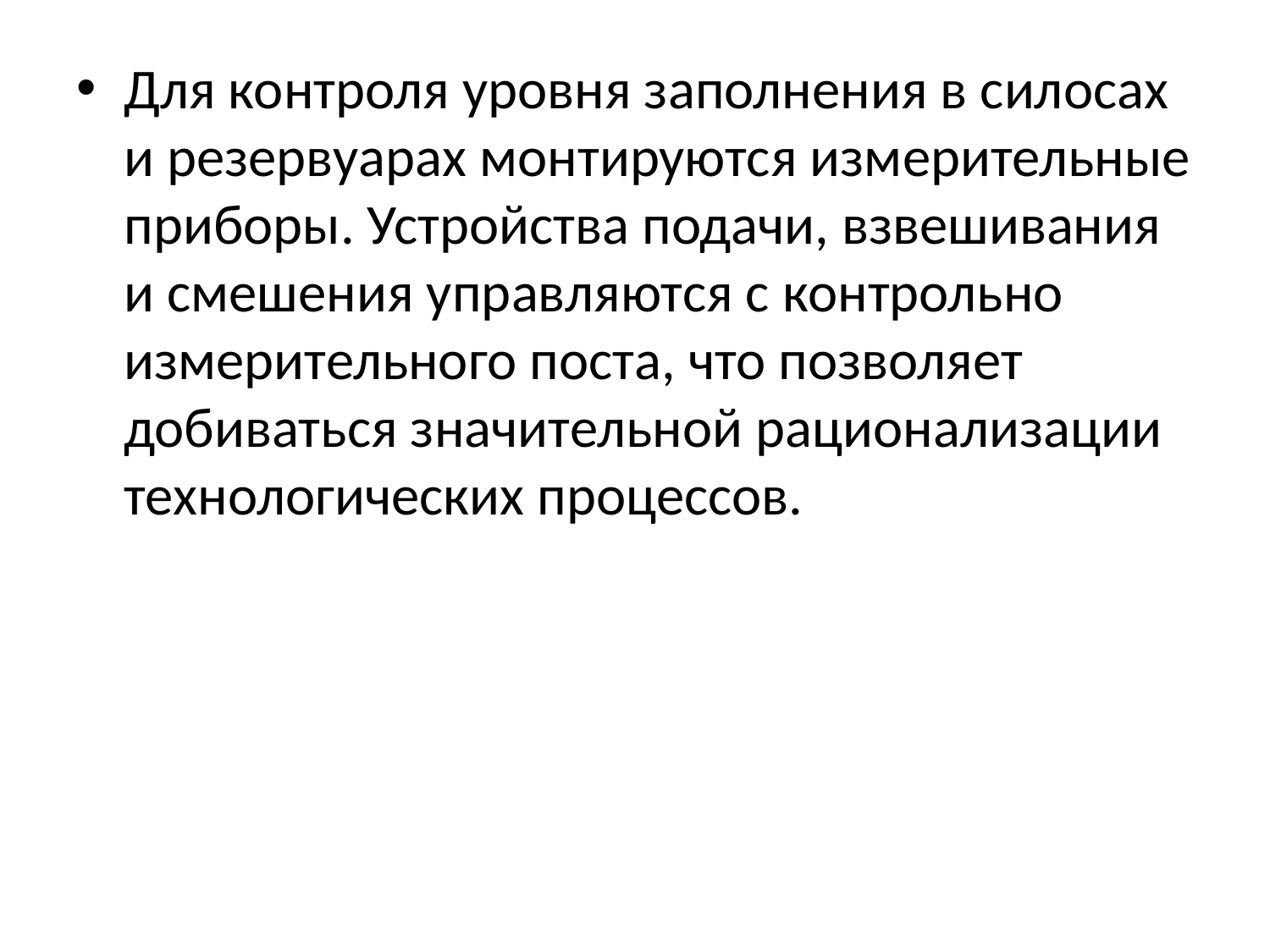

Для контроля уровня заполнения в силосах и резервуарах монтируются измерительные приборы. Устройства подачи, взвешивания и смешения управляются с контрольно измерительного поста, что позволяет добиваться значительной рационализации технологических процессов.